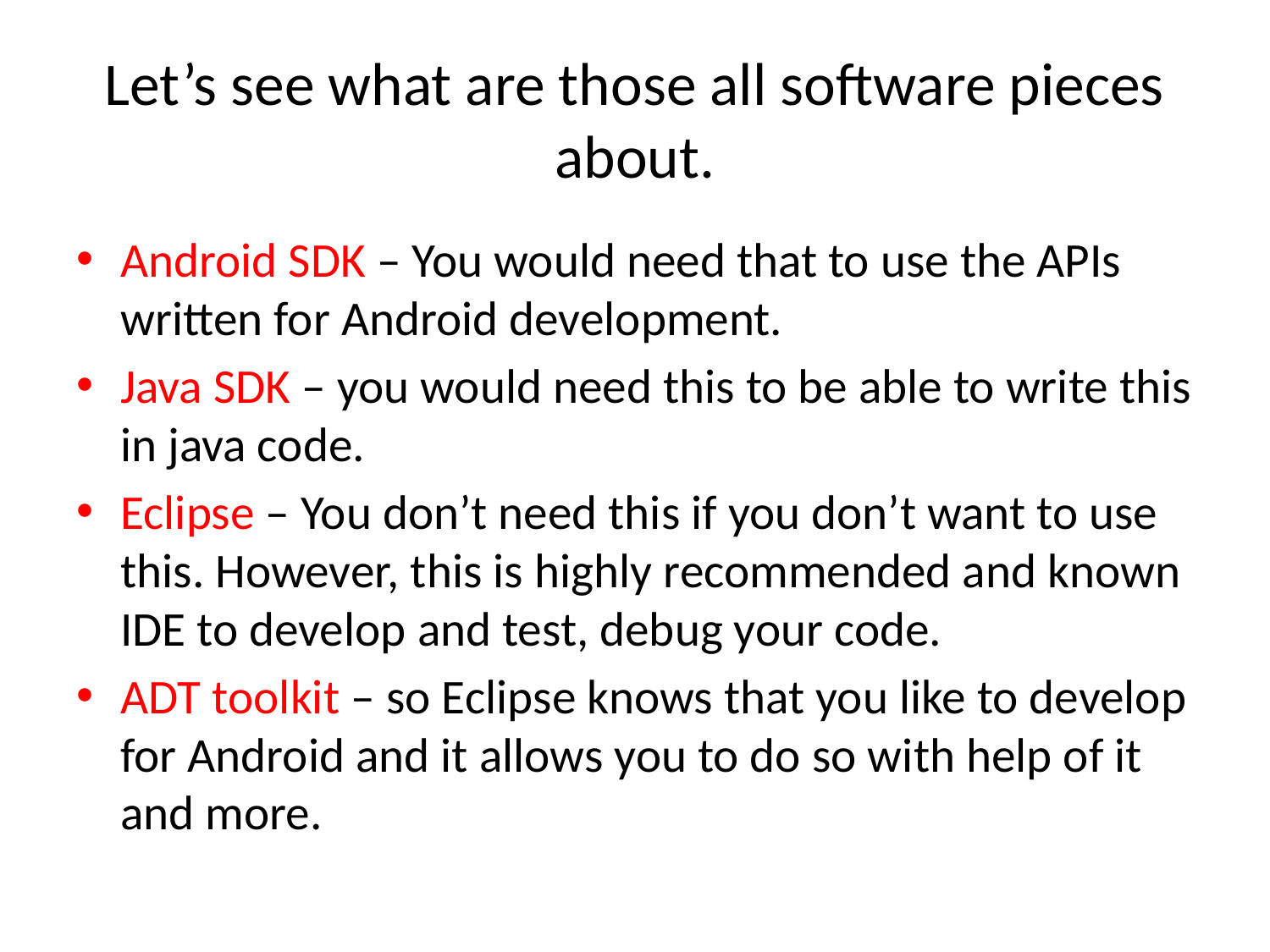

# Let’s see what are those all software pieces about.
Android SDK – You would need that to use the APIs written for Android development.
Java SDK – you would need this to be able to write this in java code.
Eclipse – You don’t need this if you don’t want to use this. However, this is highly recommended and known IDE to develop and test, debug your code.
ADT toolkit – so Eclipse knows that you like to develop for Android and it allows you to do so with help of it and more.